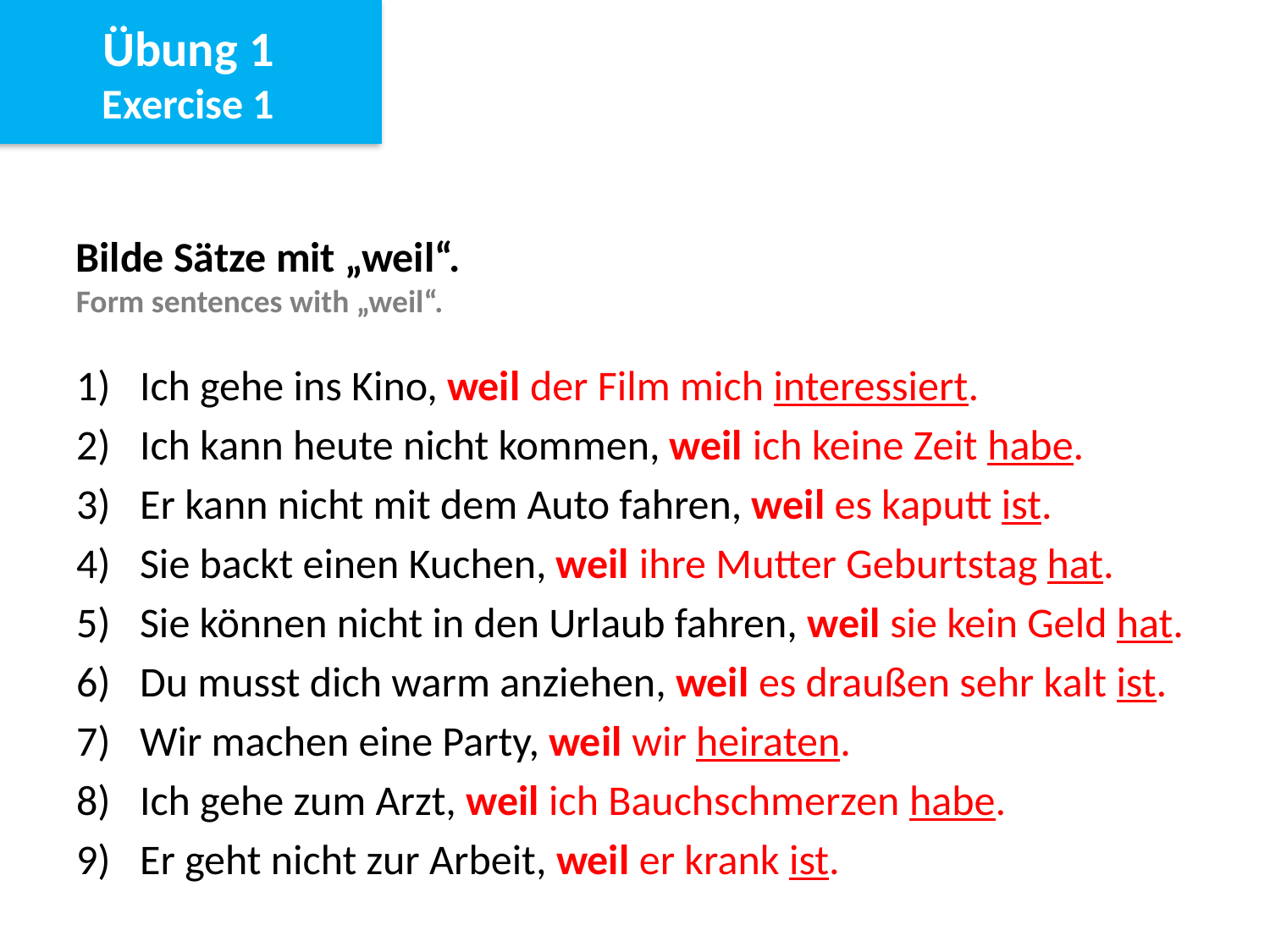

Übung 1
Exercise 1
Bilde Sätze mit „weil“.
Form sentences with „weil“.

Ich gehe ins Kino, weil der Film mich interessiert.
Ich kann heute nicht kommen, weil ich keine Zeit habe.
Er kann nicht mit dem Auto fahren, weil es kaputt ist.
Sie backt einen Kuchen, weil ihre Mutter Geburtstag hat.
Sie können nicht in den Urlaub fahren, weil sie kein Geld hat.
Du musst dich warm anziehen, weil es draußen sehr kalt ist.
Wir machen eine Party, weil wir heiraten.
Ich gehe zum Arzt, weil ich Bauchschmerzen habe.
Er geht nicht zur Arbeit, weil er krank ist.